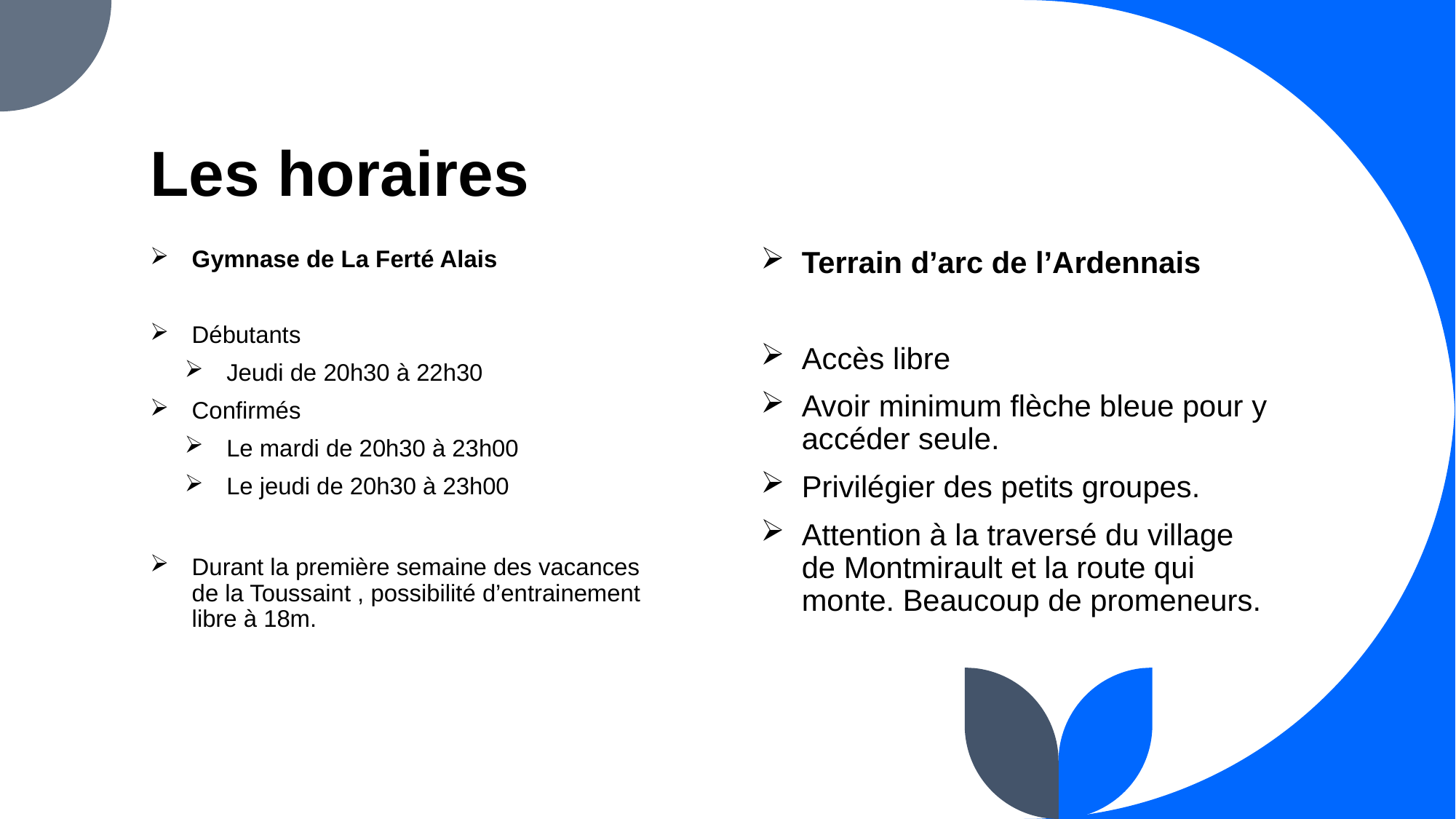

# Les horaires
Gymnase de La Ferté Alais

Débutants
Jeudi de 20h30 à 22h30
Confirmés
Le mardi de 20h30 à 23h00
Le jeudi de 20h30 à 23h00

Durant la première semaine des vacances de la Toussaint , possibilité d’entrainement libre à 18m.
Terrain d’arc de l’Ardennais

Accès libre
Avoir minimum flèche bleue pour y accéder seule.
Privilégier des petits groupes.
Attention à la traversé du village de Montmirault et la route qui monte. Beaucoup de promeneurs.